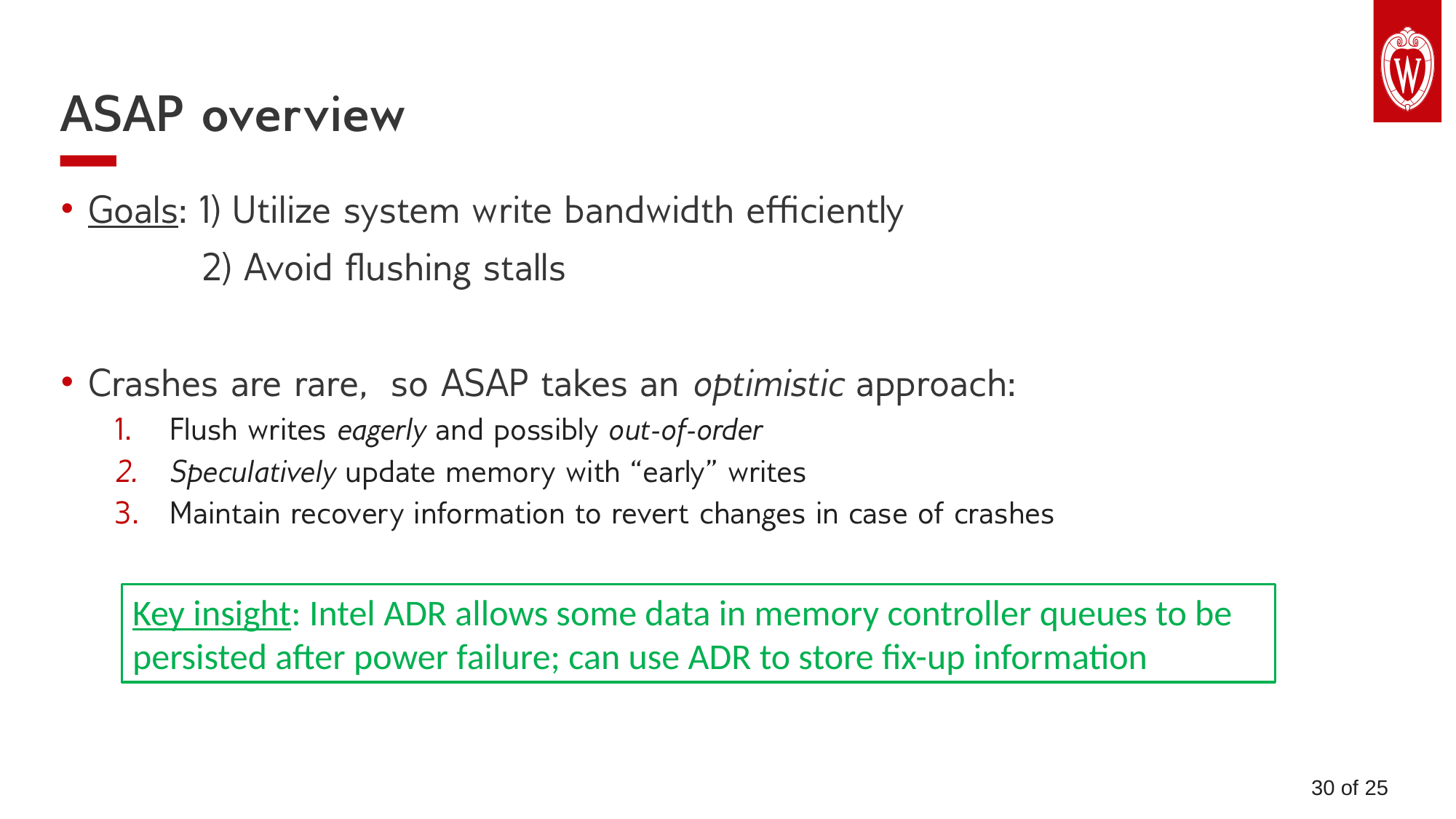

ASAP overview
Goals: 1) Utilize system write bandwidth efficiently
            2) Avoid flushing stalls

Crashes are rare,  so ASAP takes an optimistic approach:
Flush writes eagerly and possibly out-of-order
Speculatively update memory with “early” writes
Maintain recovery information to revert changes in case of crashes

Key insight: Intel ADR allows some data in memory controller queues to be persisted after power failure; can use ADR to store fix-up information